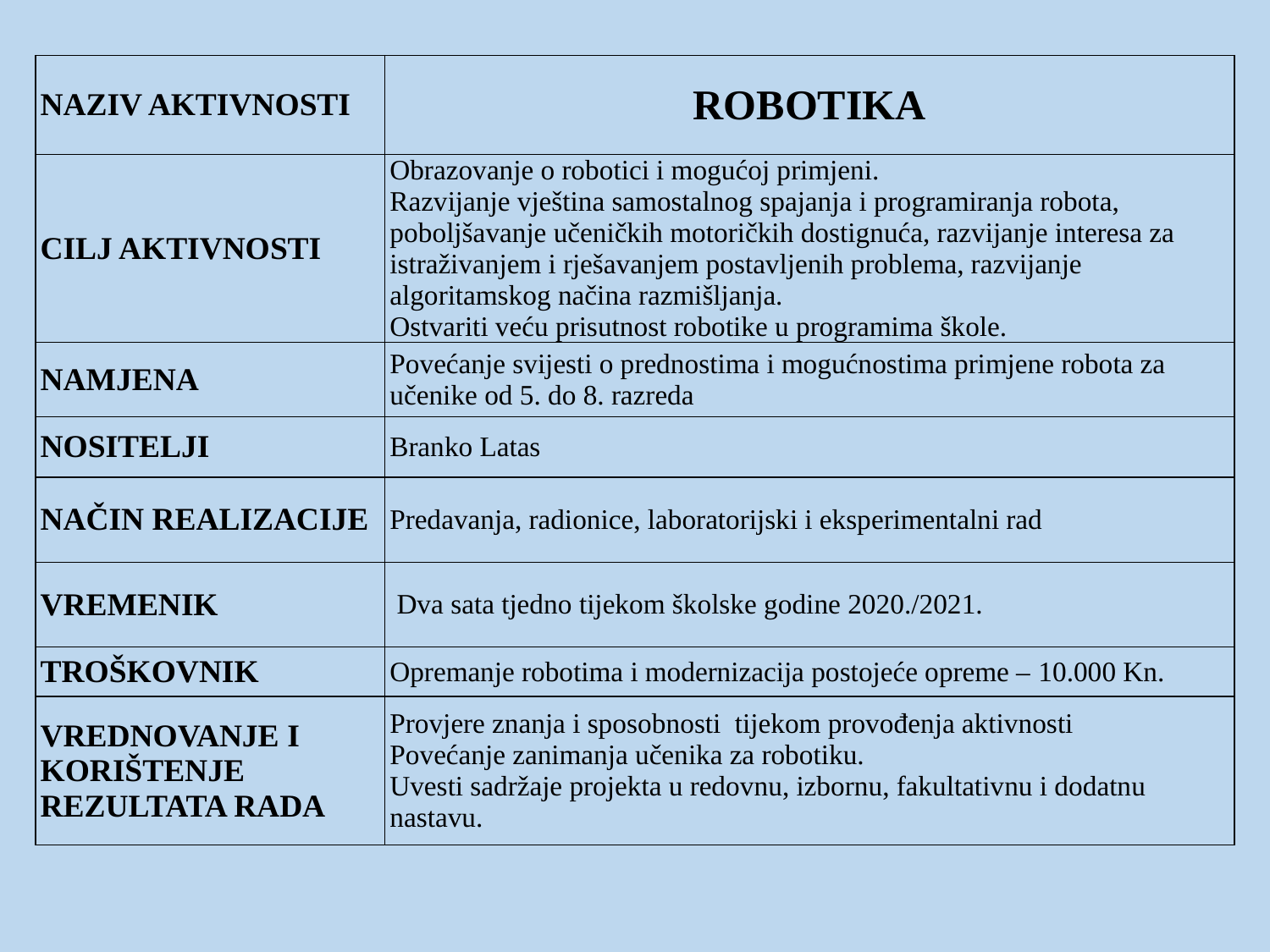

| NAZIV AKTIVNOSTI | ROBOTIKA |
| --- | --- |
| CILJ AKTIVNOSTI | Obrazovanje o robotici i mogućoj primjeni. Razvijanje vještina samostalnog spajanja i programiranja robota, poboljšavanje učeničkih motoričkih dostignuća, razvijanje interesa za istraživanjem i rješavanjem postavljenih problema, razvijanje algoritamskog načina razmišljanja. Ostvariti veću prisutnost robotike u programima škole. |
| NAMJENA | Povećanje svijesti o prednostima i mogućnostima primjene robota za učenike od 5. do 8. razreda |
| NOSITELJI | Branko Latas |
| NAČIN REALIZACIJE | Predavanja, radionice, laboratorijski i eksperimentalni rad |
| VREMENIK | Dva sata tjedno tijekom školske godine 2020./2021. |
| TROŠKOVNIK | Opremanje robotima i modernizacija postojeće opreme – 10.000 Kn. |
| VREDNOVANJE I KORIŠTENJE REZULTATA RADA | Provjere znanja i sposobnosti  tijekom provođenja aktivnosti Povećanje zanimanja učenika za robotiku.  Uvesti sadržaje projekta u redovnu, izbornu, fakultativnu i dodatnu nastavu. |